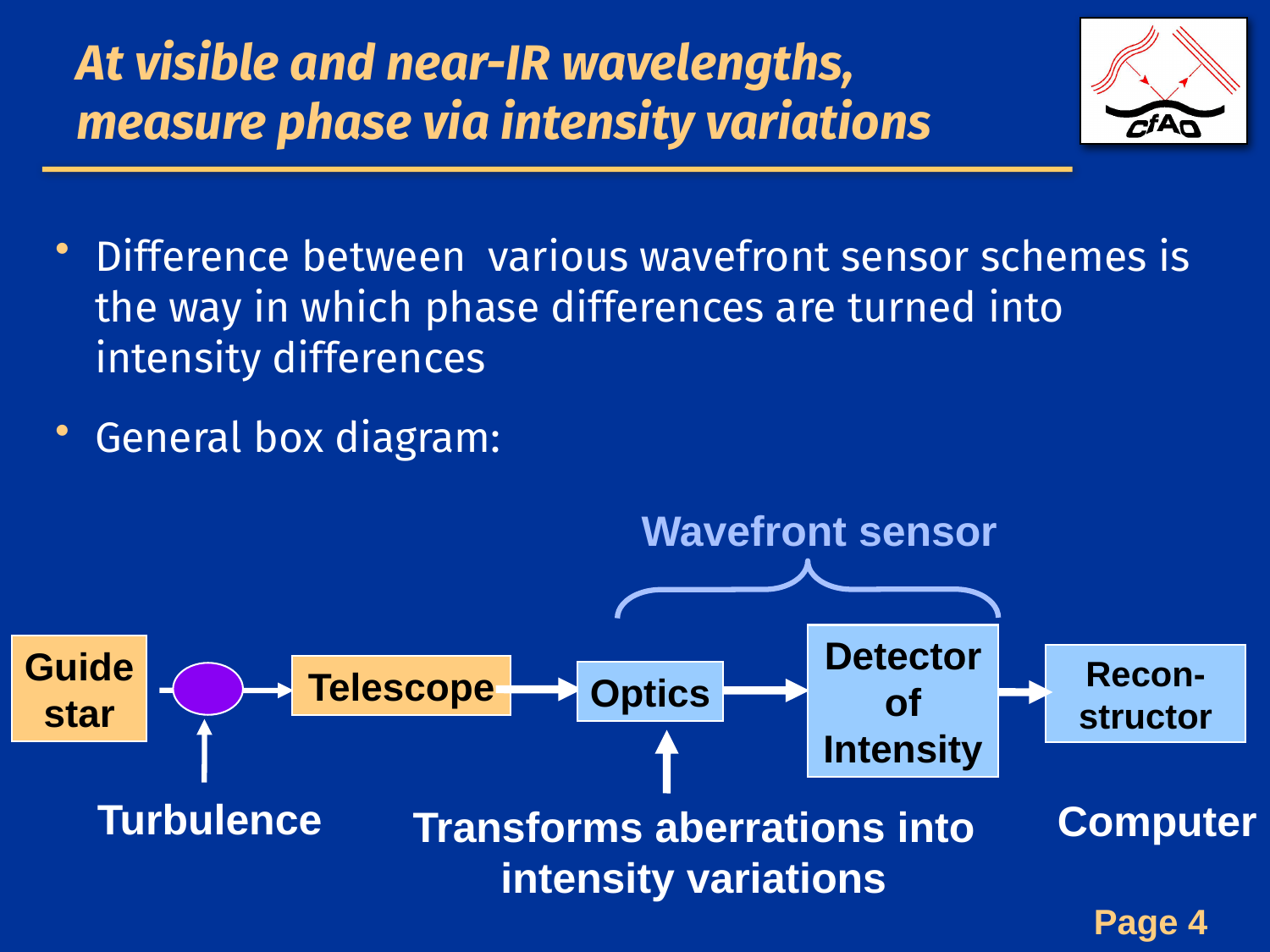

# At visible and near-IR wavelengths, measure phase via intensity variations
Difference between  various wavefront sensor schemes is the way in which phase differences are turned into intensity differences
General box diagram:

Wavefront sensor
Detector of Intensity
Guide
star
Recon-structor
Telescope
Optics

Turbulence

Computer
Transforms aberrations into intensity variations